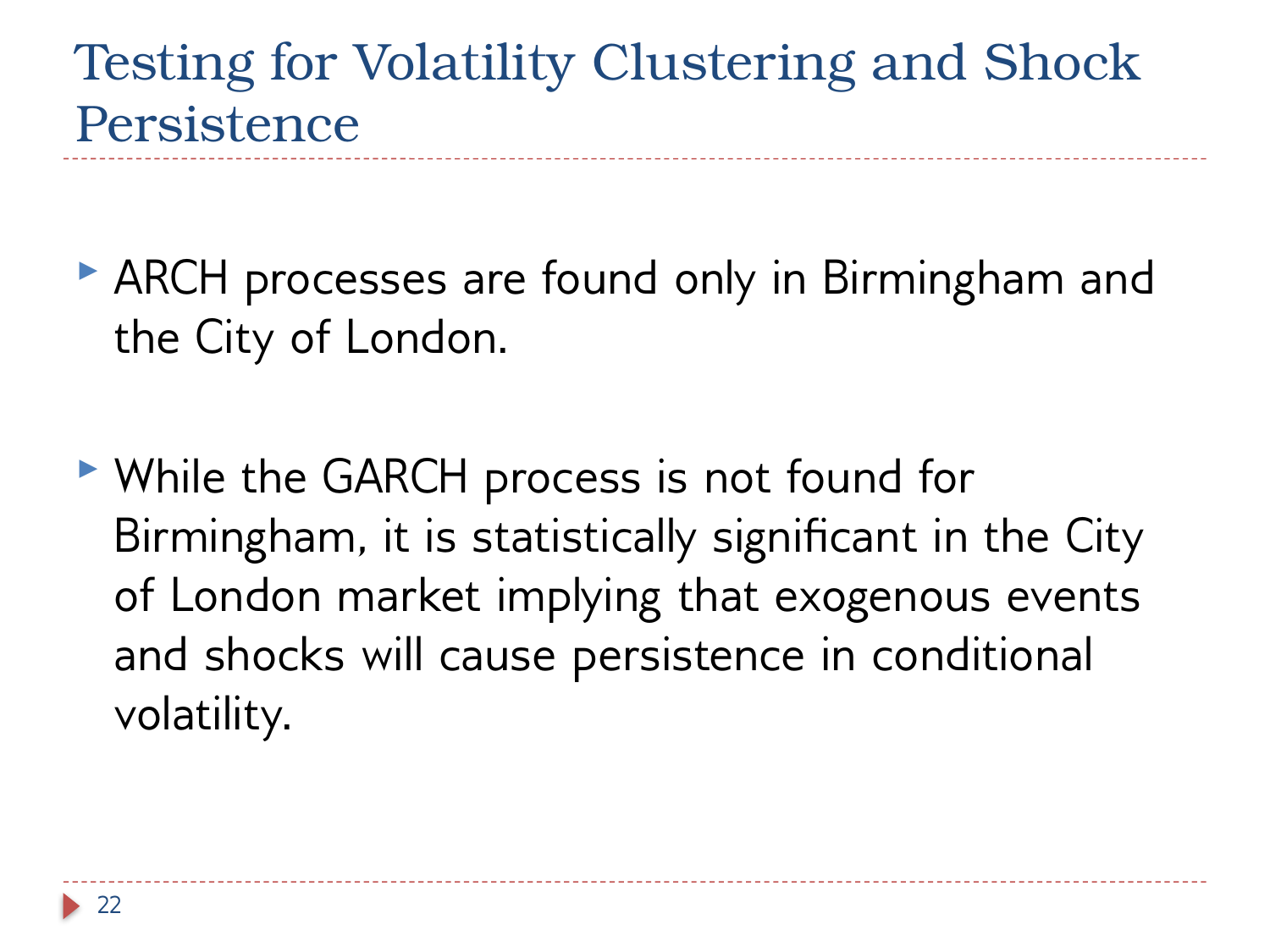

# Testing for Volatility Clustering and Shock Persistence

ARCH processes are found only in Birmingham and the City of London.

While the GARCH process is not found for Birmingham, it is statistically significant in the City of London market implying that exogenous events and shocks will cause persistence in conditional volatility.

22